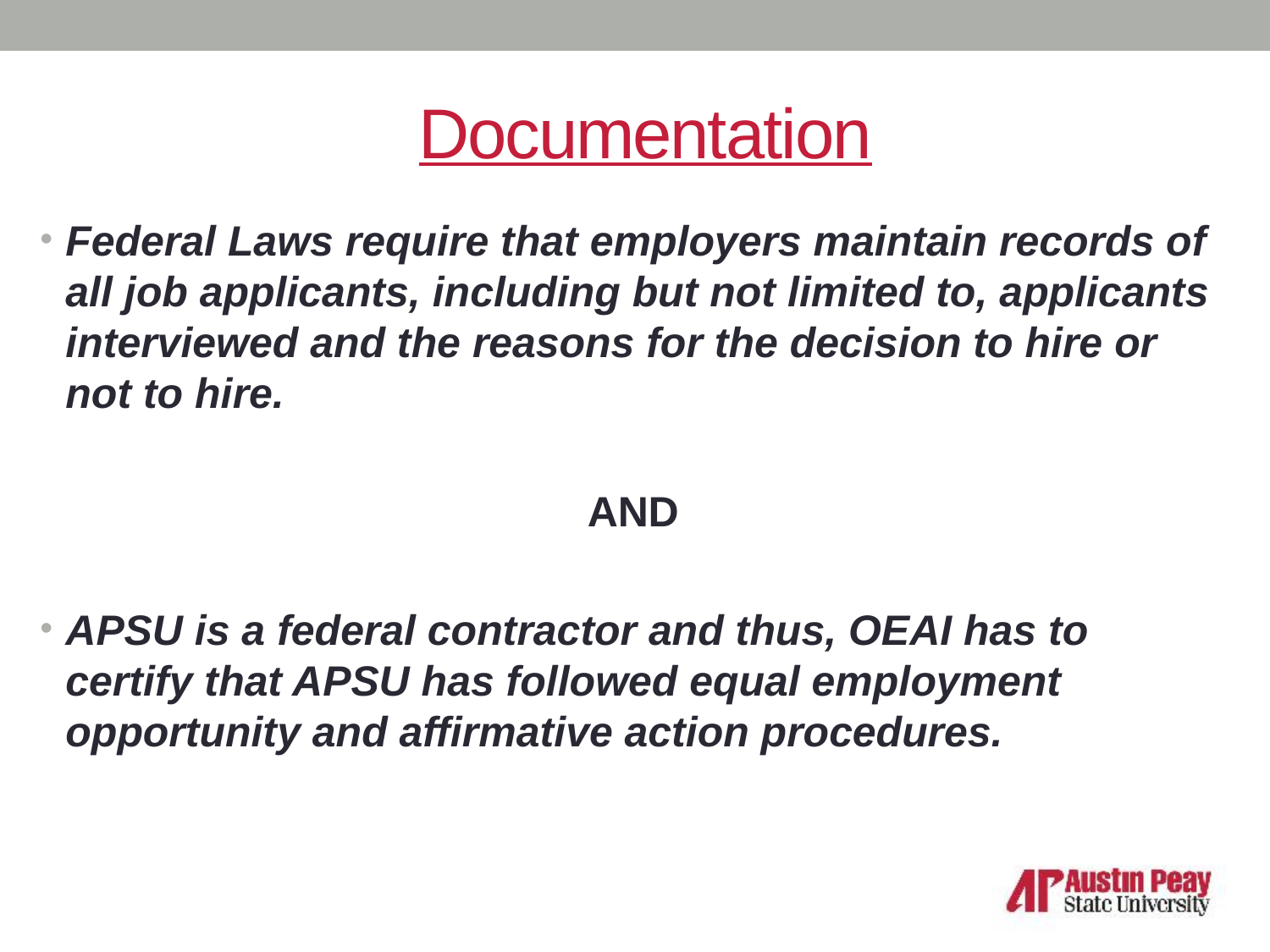

# Documentation
Federal Laws require that employers maintain records of all job applicants, including but not limited to, applicants interviewed and the reasons for the decision to hire or not to hire.

AND

APSU is a federal contractor and thus, OEAI has to certify that APSU has followed equal employment opportunity and affirmative action procedures.